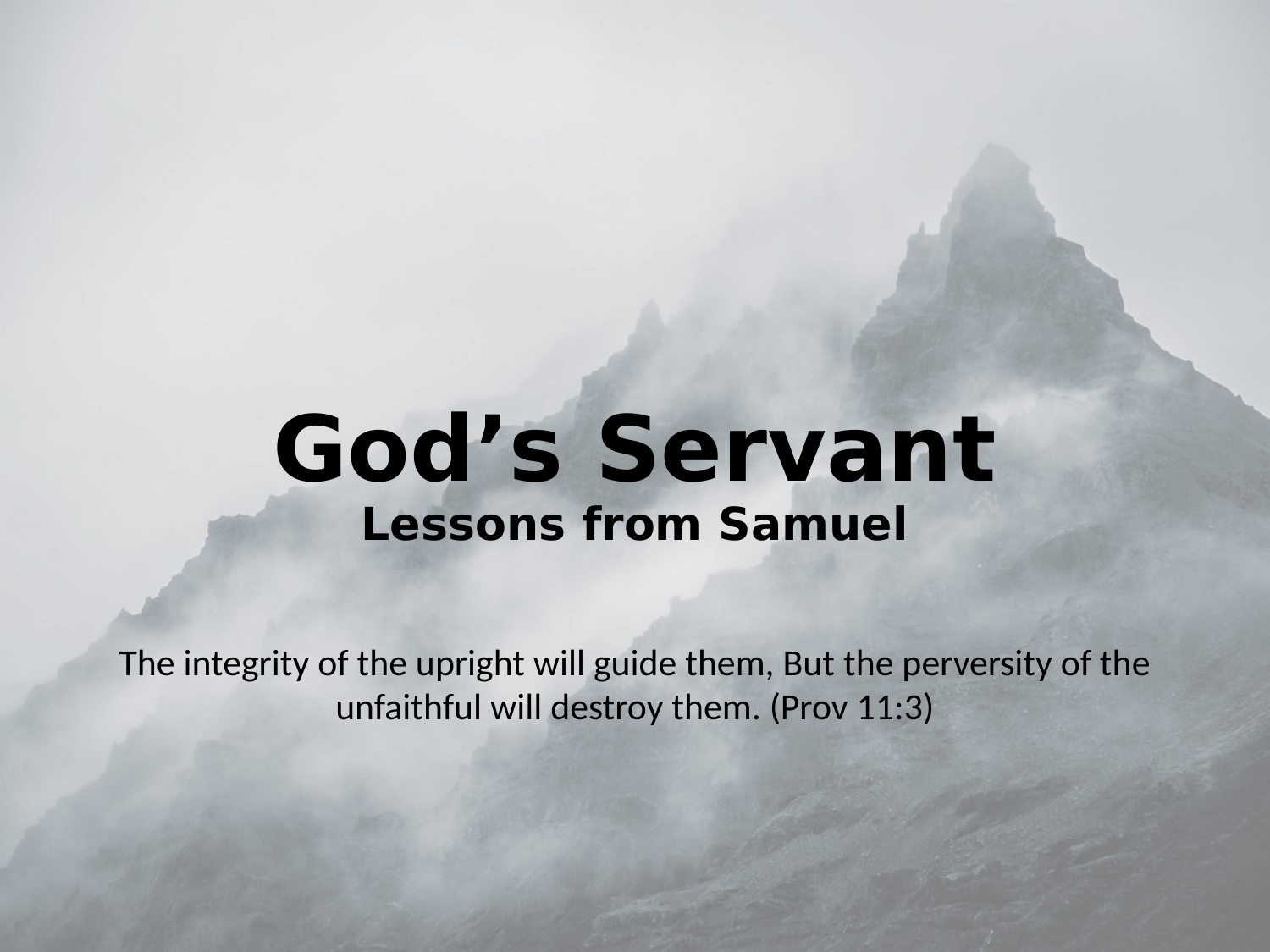

# God’s Servant Lessons from Samuel
The integrity of the upright will guide them, But the perversity of the unfaithful will destroy them. (Prov 11:3)